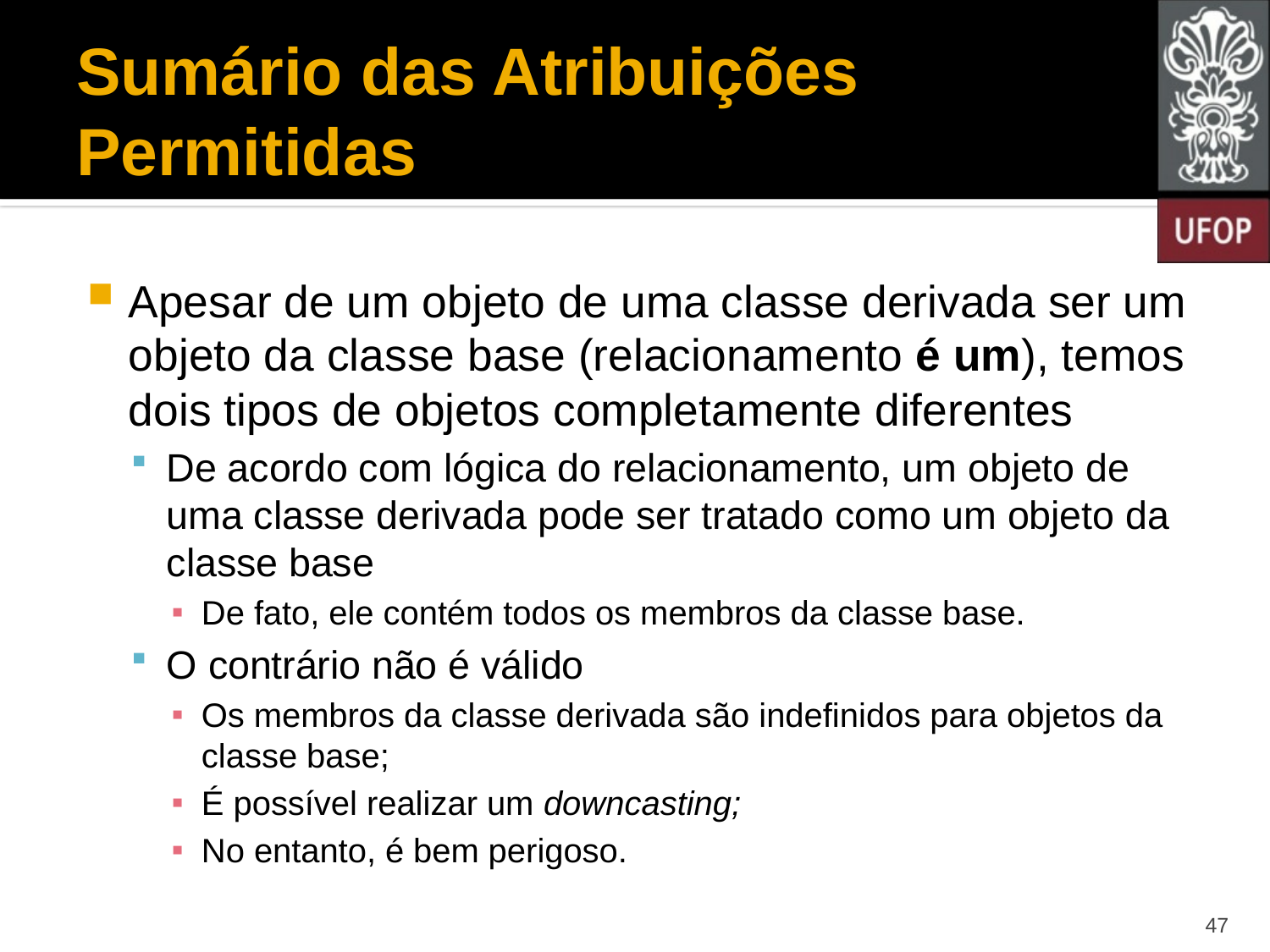

# Sumário das Atribuições Permitidas
Apesar de um objeto de uma classe derivada ser um objeto da classe base (relacionamento é um), temos dois tipos de objetos completamente diferentes
De acordo com lógica do relacionamento, um objeto de uma classe derivada pode ser tratado como um objeto da classe base
De fato, ele contém todos os membros da classe base.
O contrário não é válido
Os membros da classe derivada são indefinidos para objetos da classe base;
É possível realizar um downcasting;
No entanto, é bem perigoso.
47